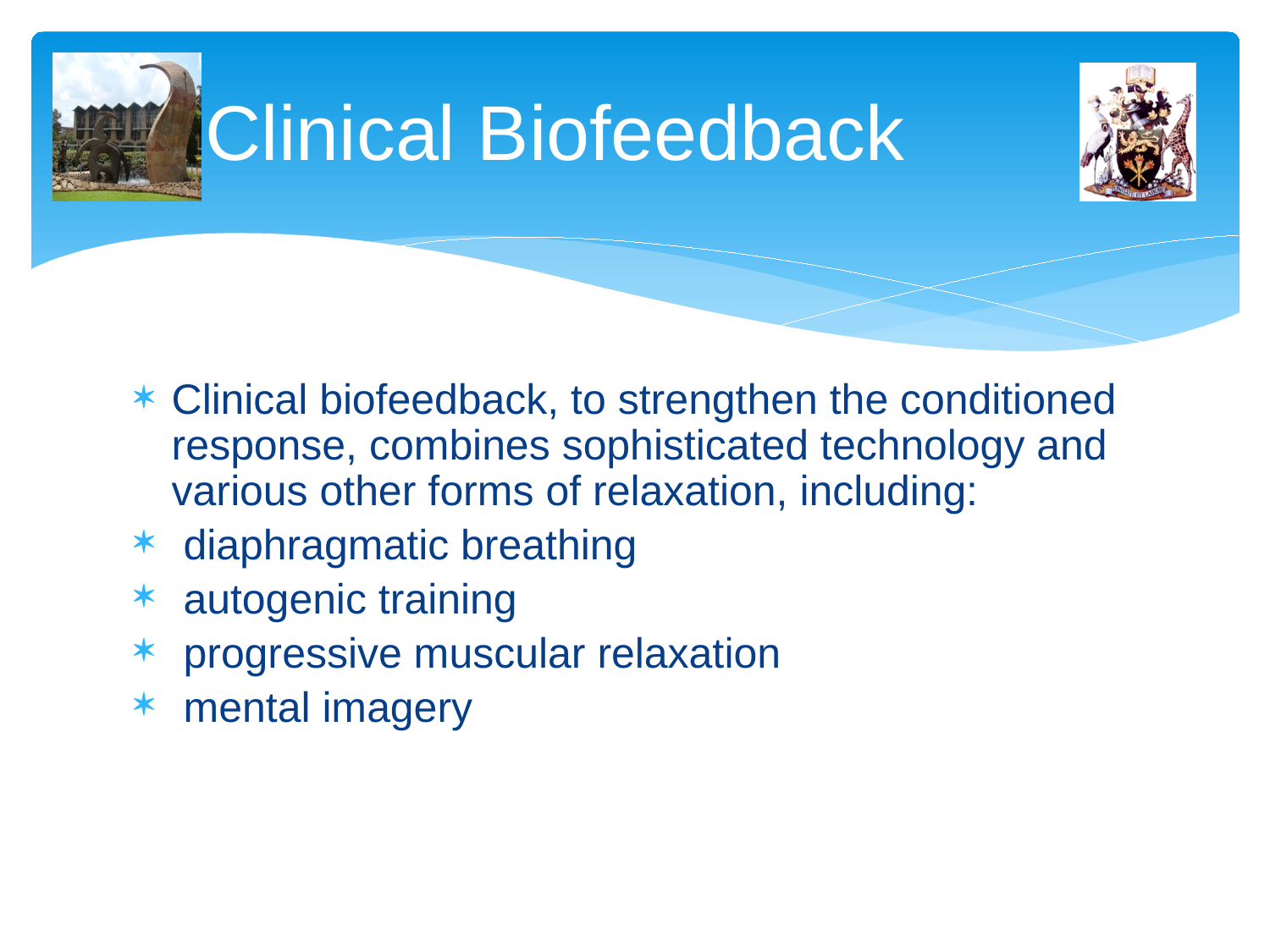

# Clinical Biofeedback
Clinical biofeedback, to strengthen the conditioned response, combines sophisticated technology and various other forms of relaxation, including:
 diaphragmatic breathing
 autogenic training
 progressive muscular relaxation
 mental imagery